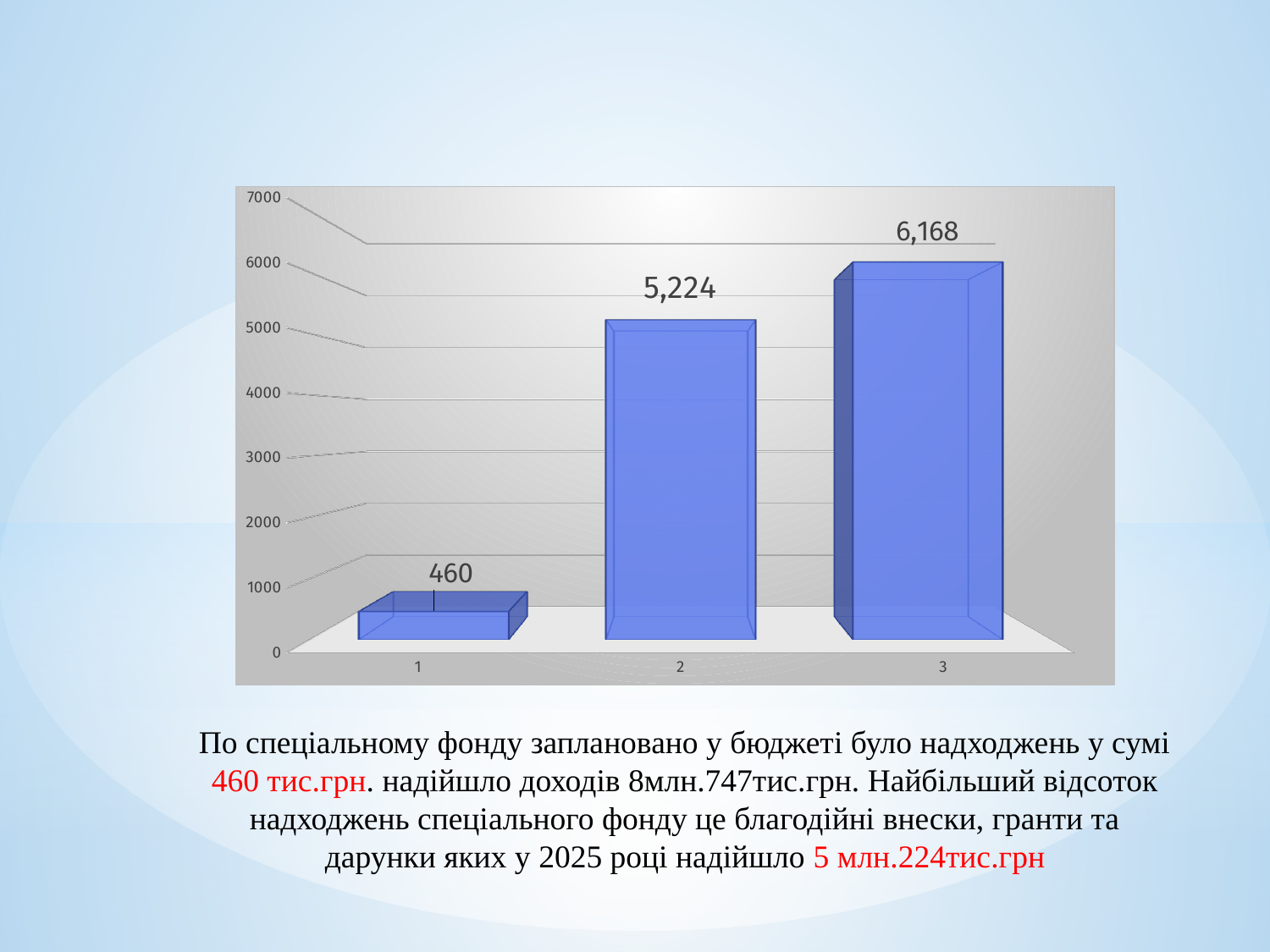

[unsupported chart]

По спеціальному фонду заплановано у бюджеті було надходжень у сумі 460 тис.грн. надійшло доходів 8млн.747тис.грн. Найбільший відсоток надходжень спеціального фонду це благодійні внески, гранти та дарунки яких у 2025 році надійшло 5 млн.224тис.грн